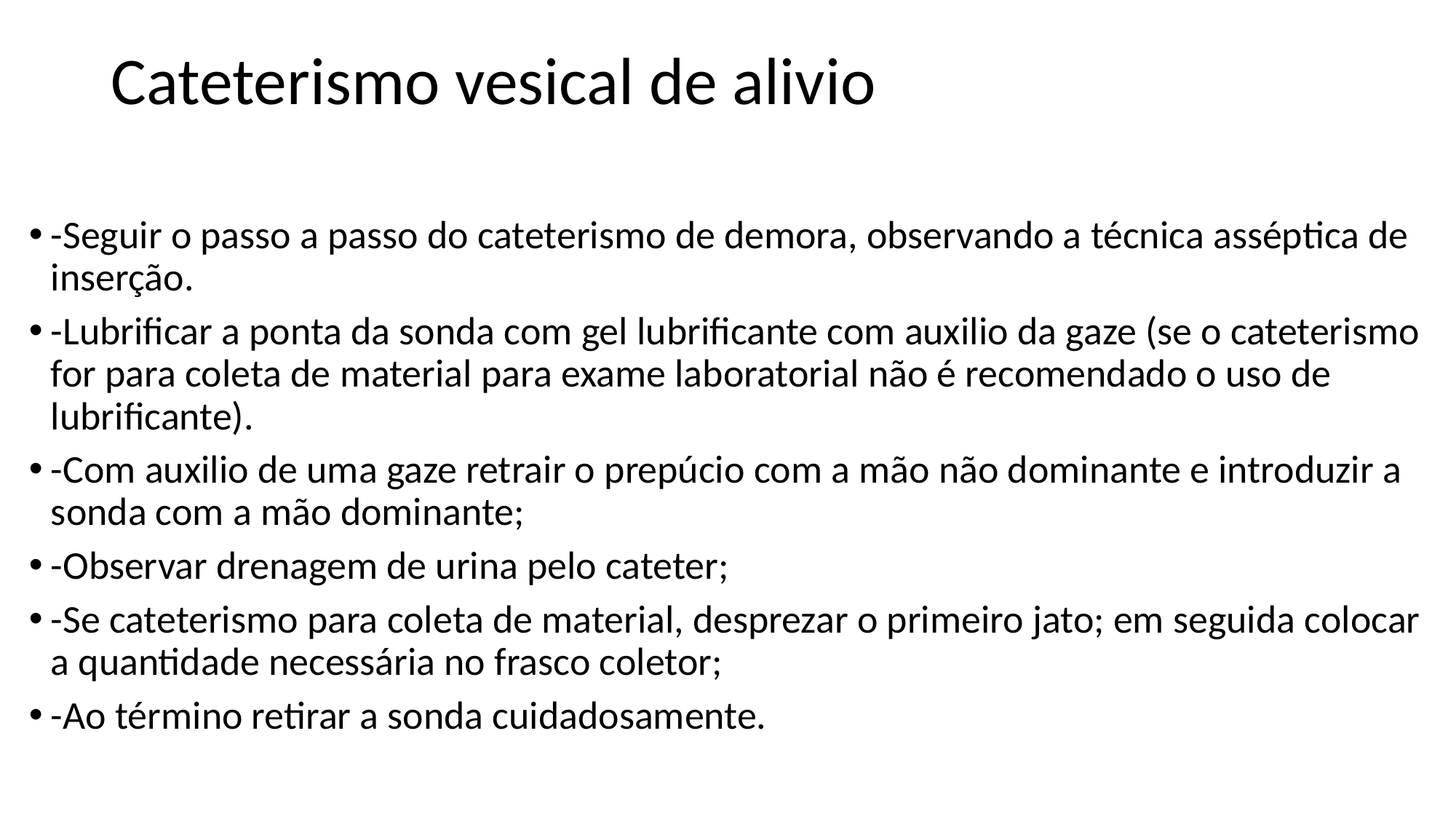

# Cateterismo vesical de alivio

-Seguir o passo a passo do cateterismo de demora, observando a técnica asséptica de inserção.
-Lubrificar a ponta da sonda com gel lubrificante com auxilio da gaze (se o cateterismo for para coleta de material para exame laboratorial não é recomendado o uso de lubrificante).
-Com auxilio de uma gaze retrair o prepúcio com a mão não dominante e introduzir a sonda com a mão dominante;
-Observar drenagem de urina pelo cateter;
-Se cateterismo para coleta de material, desprezar o primeiro jato; em seguida colocar a quantidade necessária no frasco coletor;
-Ao término retirar a sonda cuidadosamente.